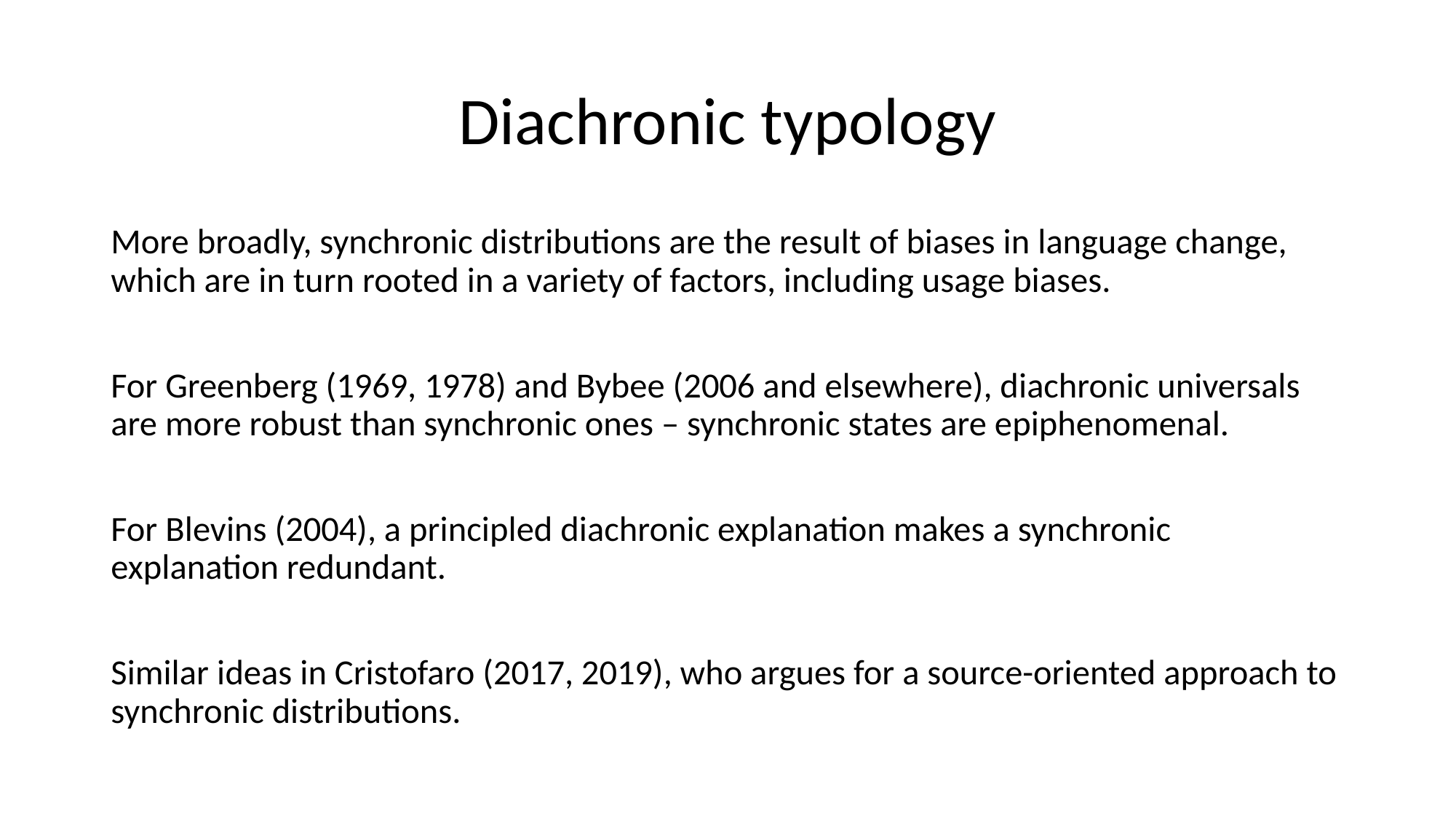

# Diachronic typology
More broadly, synchronic distributions are the result of biases in language change, which are in turn rooted in a variety of factors, including usage biases.

For Greenberg (1969, 1978) and Bybee (2006 and elsewhere), diachronic universals are more robust than synchronic ones – synchronic states are epiphenomenal.

For Blevins (2004), a principled diachronic explanation makes a synchronic explanation redundant.

Similar ideas in Cristofaro (2017, 2019), who argues for a source-oriented approach to synchronic distributions.